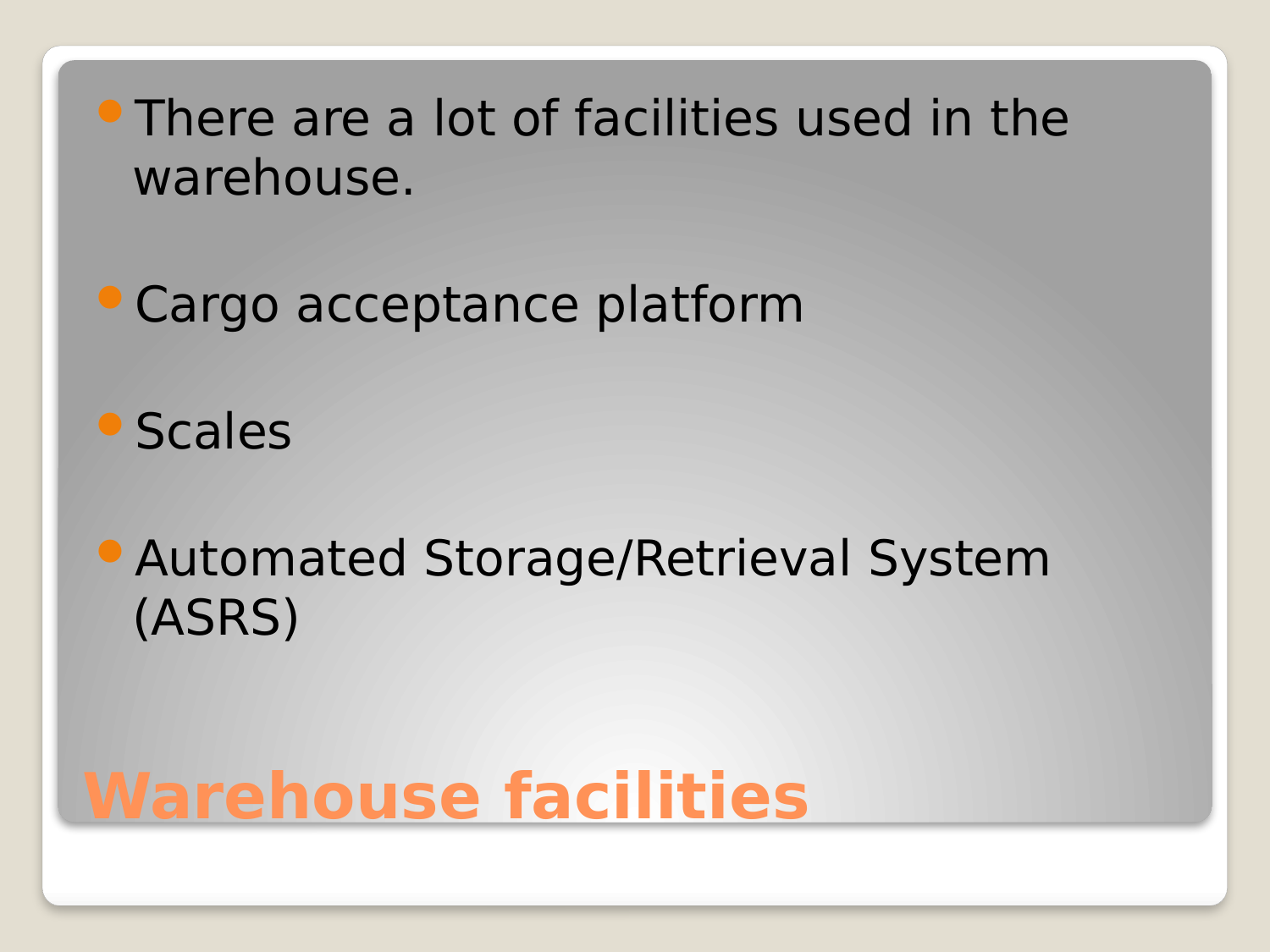

There are a lot of facilities used in the warehouse.

Cargo acceptance platform

Scales

Automated Storage/Retrieval System  (ASRS)
# Warehouse facilities